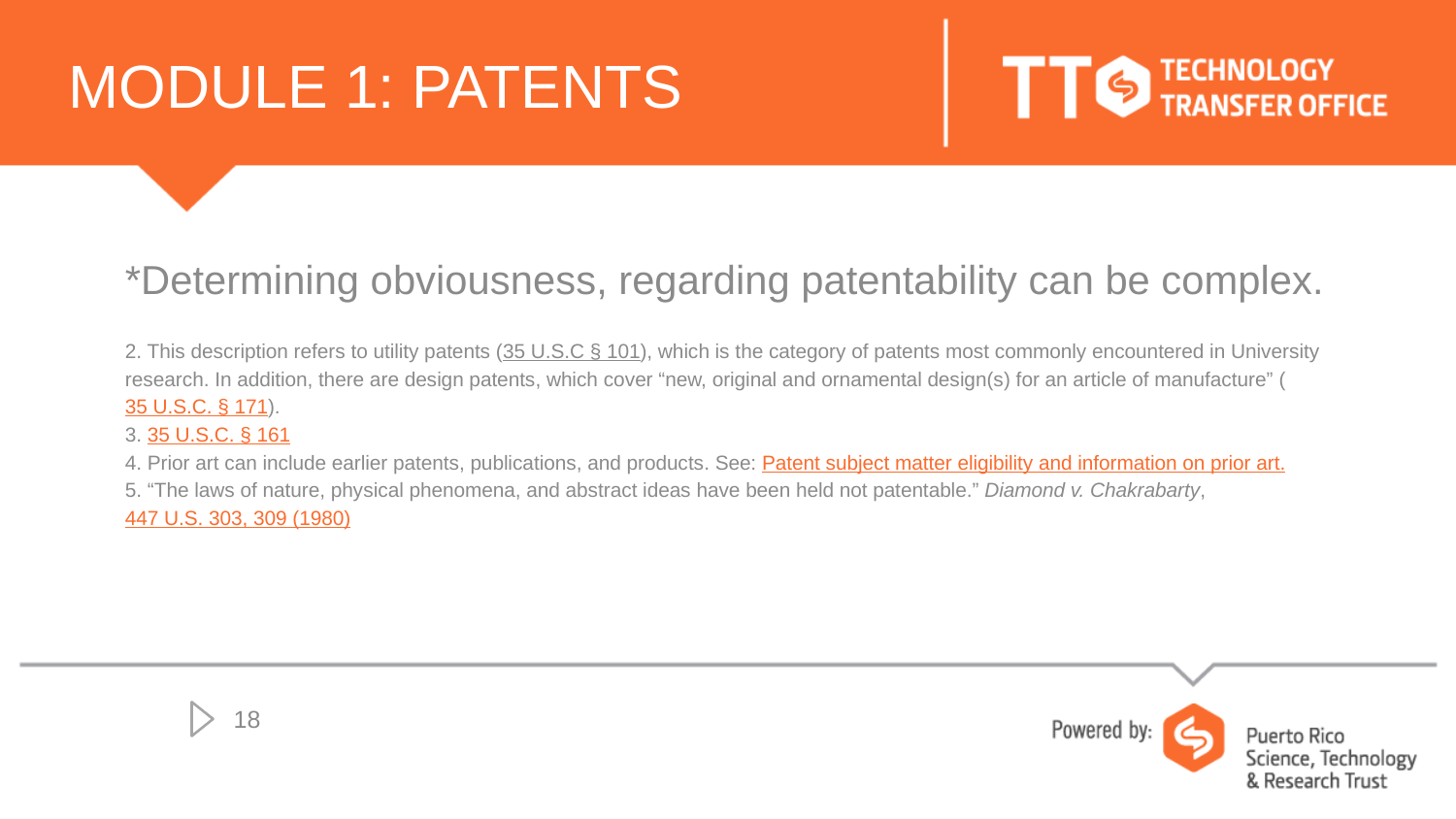

# MODULE 1: PATENTS
*Determining obviousness, regarding patentability can be complex.
2. This description refers to utility patents (35 U.S.C § 101), which is the category of patents most commonly encountered in University research. In addition, there are design patents, which cover “new, original and ornamental design(s) for an article of manufacture” (35 U.S.C. § 171).
3. 35 U.S.C. § 161
4. Prior art can include earlier patents, publications, and products. See: Patent subject matter eligibility and information on prior art.
5. “The laws of nature, physical phenomena, and abstract ideas have been held not patentable.” Diamond v. Chakrabarty, 447 U.S. 303, 309 (1980)

18